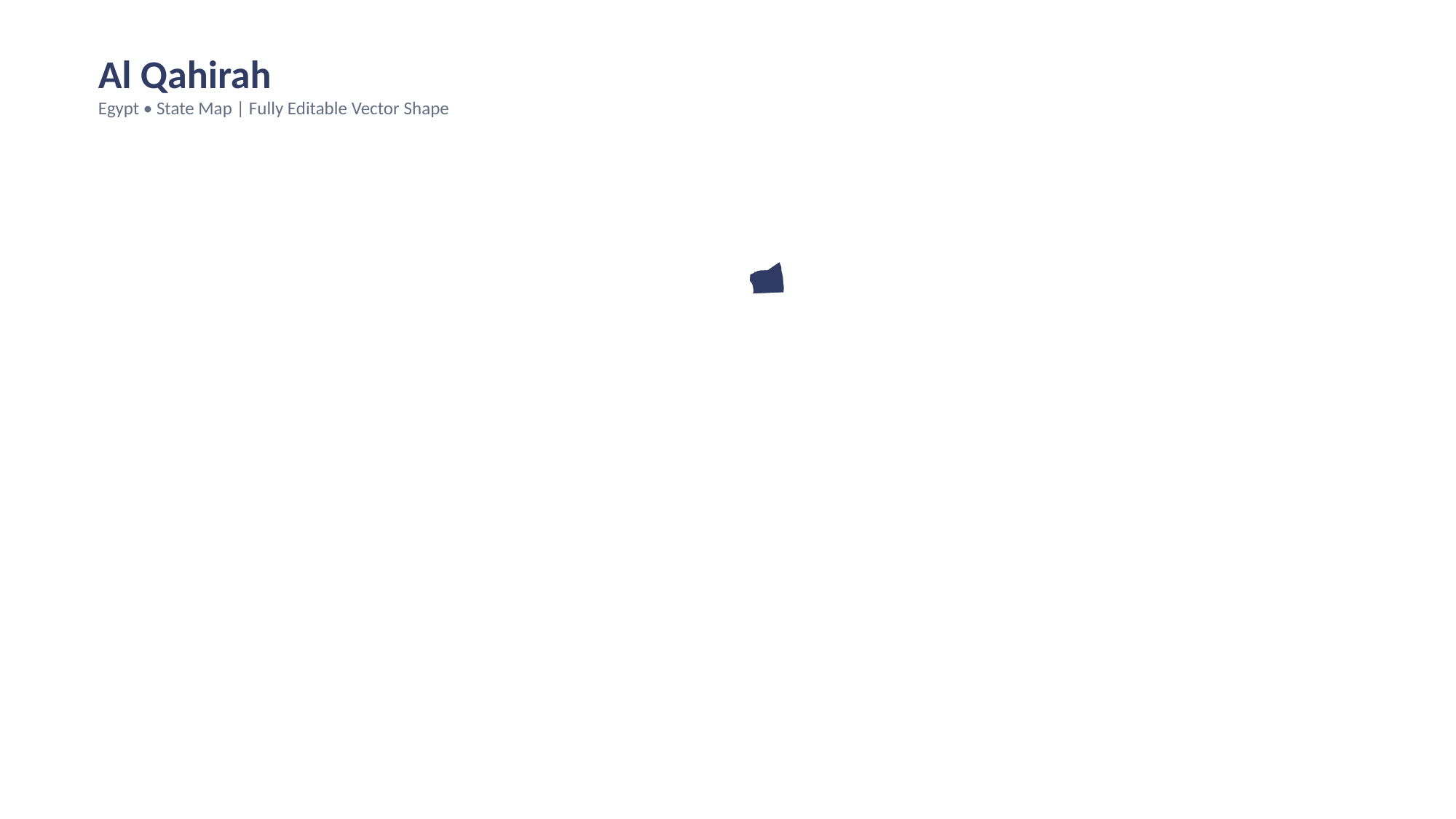

Al Qahirah
Egypt • State Map | Fully Editable Vector Shape